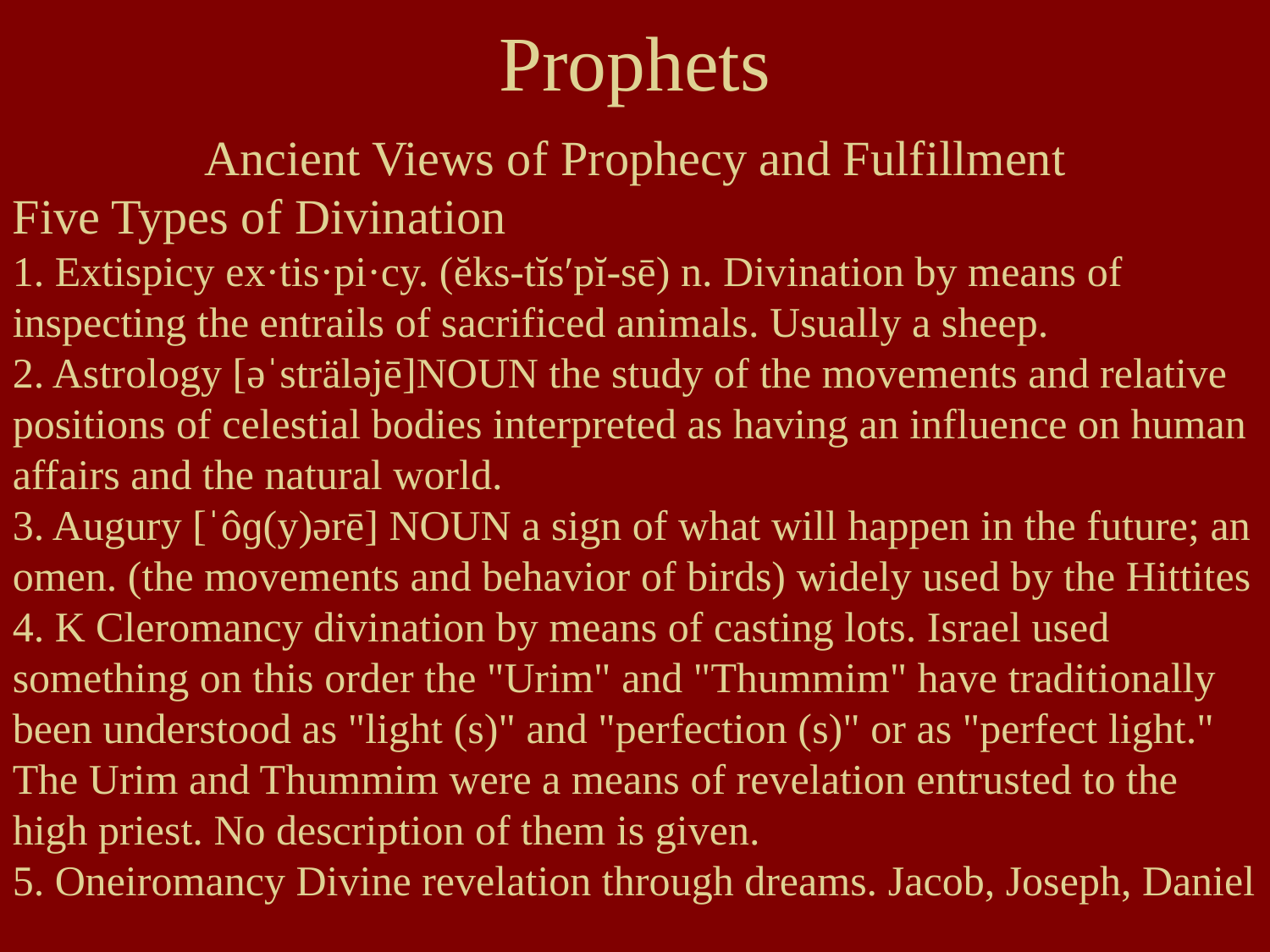

# Prophets
Ancient Views of Prophecy and Fulfillment
Five Types of Divination
1. Extispicy ex·tis·pi·cy. (ĕks-tĭs′pĭ-sē) n. Divination by means of inspecting the entrails of sacrificed animals. Usually a sheep.
2. Astrology [əˈsträləjē]NOUN the study of the movements and relative positions of celestial bodies interpreted as having an influence on human affairs and the natural world.
3. Augury [ˈôɡ(y)ərē] NOUN a sign of what will happen in the future; an omen. (the movements and behavior of birds) widely used by the Hittites
4. K Cleromancy divination by means of casting lots. Israel used something on this order the "Urim" and "Thummim" have traditionally been understood as "light (s)" and "perfection (s)" or as "perfect light." The Urim and Thummim were a means of revelation entrusted to the high priest. No description of them is given.
5. Oneiromancy Divine revelation through dreams. Jacob, Joseph, Daniel